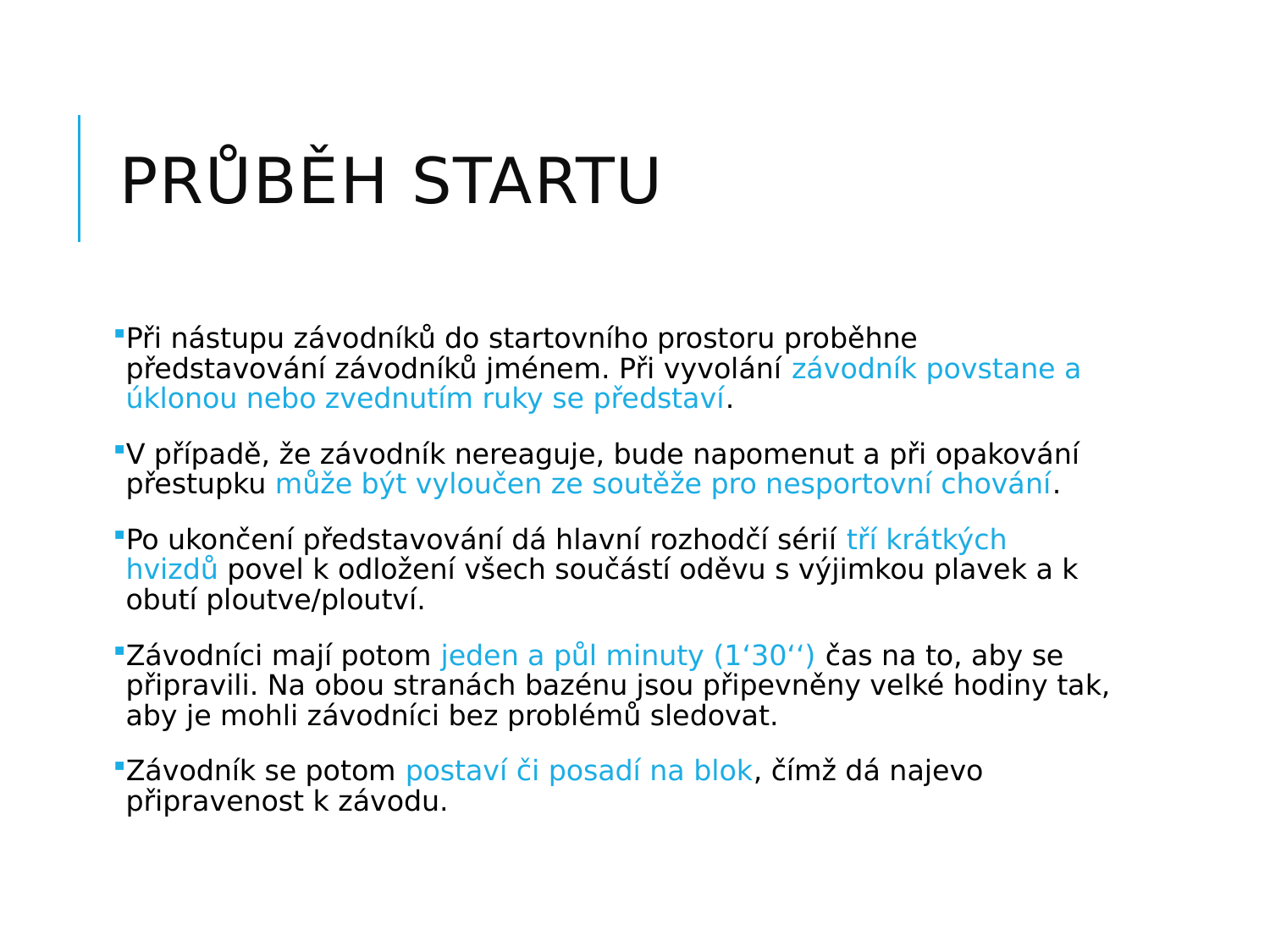

# PRŮBĚH STARTU
Při nástupu závodníků do startovního prostoru proběhne představování závodníků jménem. Při vyvolání závodník povstane a úklonou nebo zvednutím ruky se představí.
V případě, že závodník nereaguje, bude napomenut a při opakování přestupku může být vyloučen ze soutěže pro nesportovní chování.
Po ukončení představování dá hlavní rozhodčí sérií tří krátkých hvizdů povel k odložení všech součástí oděvu s výjimkou plavek a k obutí ploutve/ploutví.
Závodníci mají potom jeden a půl minuty (1‘30‘‘) čas na to, aby se připravili. Na obou stranách bazénu jsou připevněny velké hodiny tak, aby je mohli závodníci bez problémů sledovat.
Závodník se potom postaví či posadí na blok, čímž dá najevo připravenost k závodu.